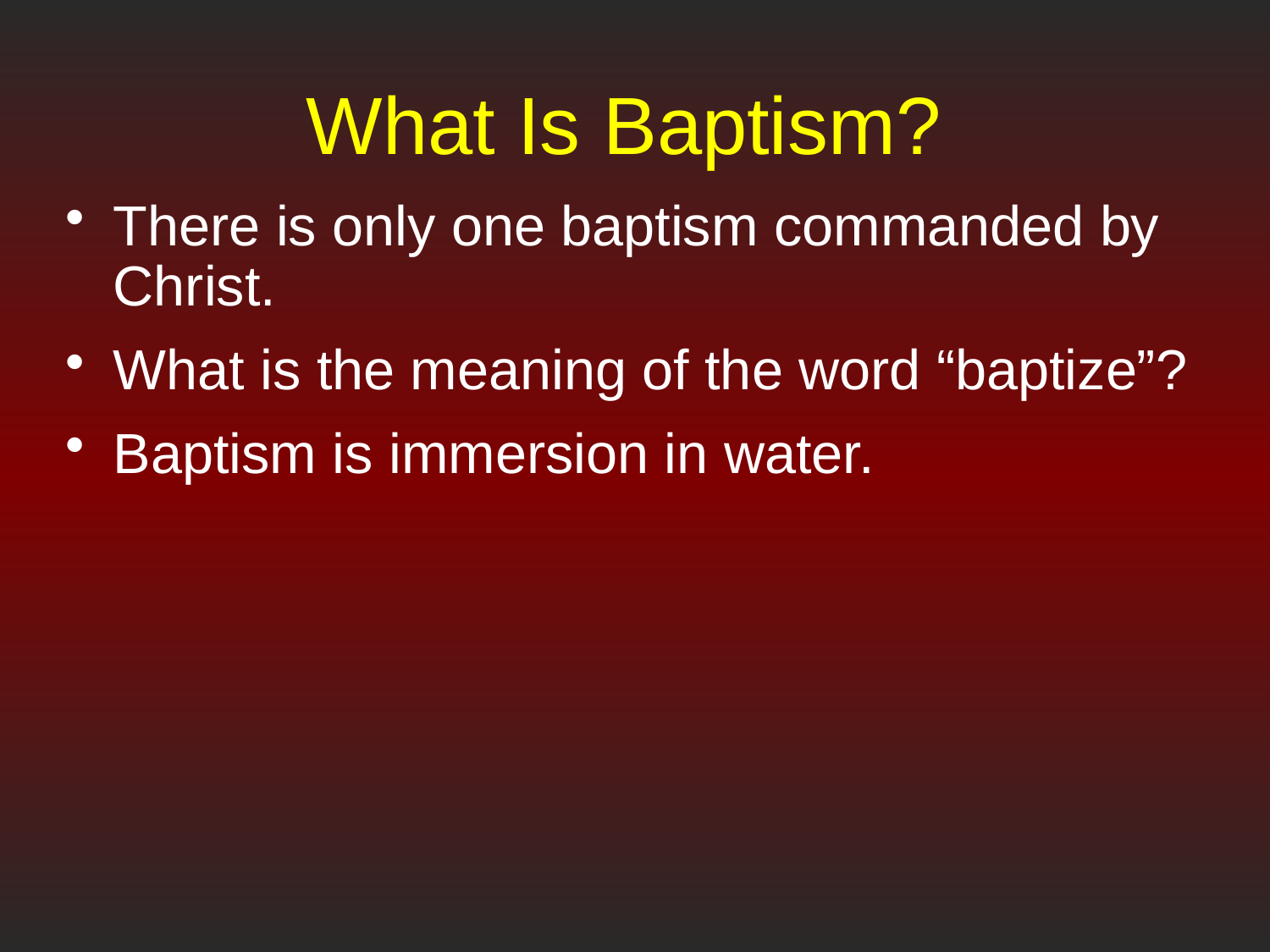

# What Is Baptism?
There is only one baptism commanded by Christ.
What is the meaning of the word “baptize”?
Baptism is immersion in water.